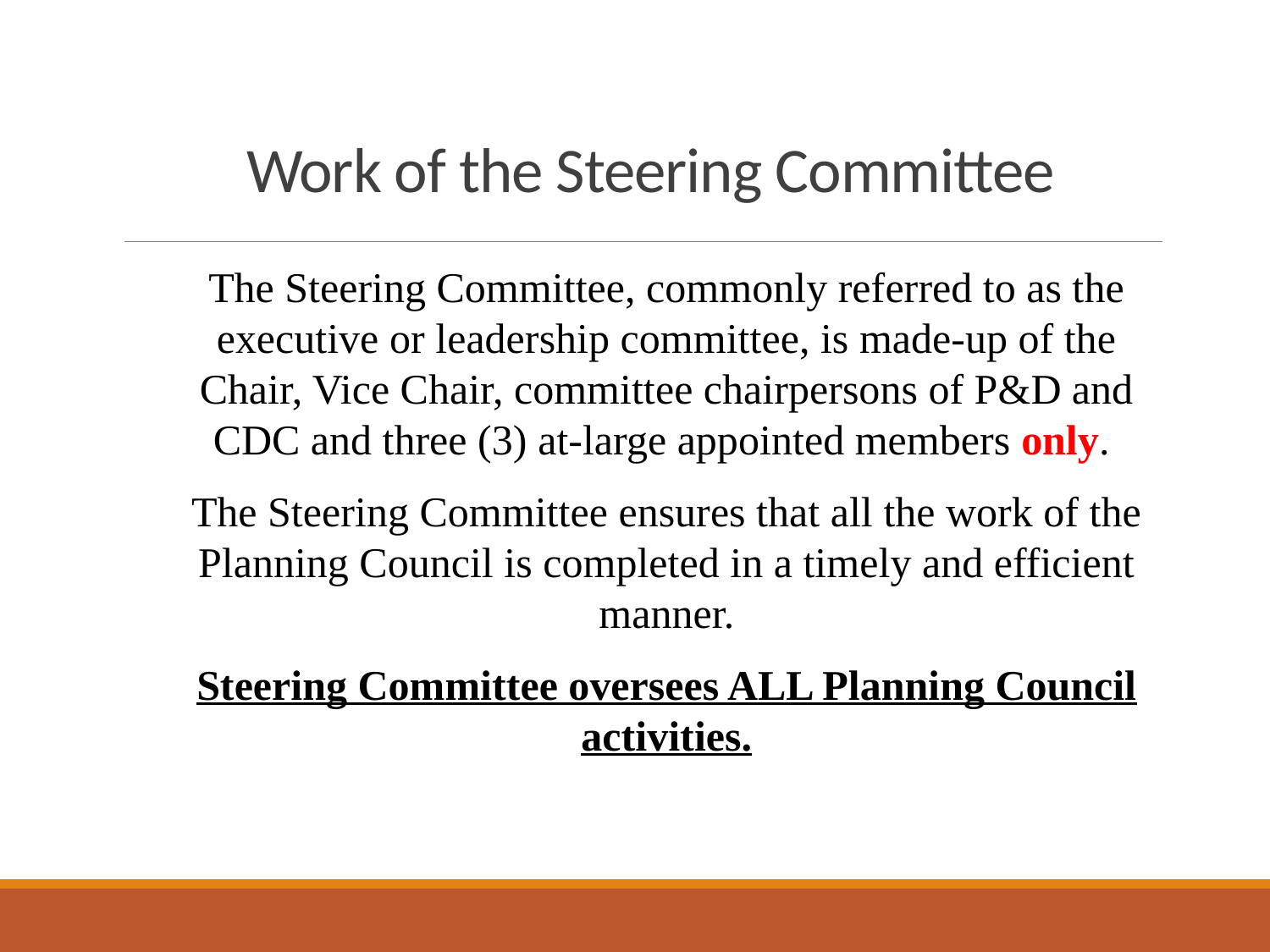

# Work of the Steering Committee
The Steering Committee, commonly referred to as the executive or leadership committee, is made-up of the Chair, Vice Chair, committee chairpersons of P&D and CDC and three (3) at-large appointed members only.
The Steering Committee ensures that all the work of the Planning Council is completed in a timely and efficient manner.
Steering Committee oversees ALL Planning Council activities.